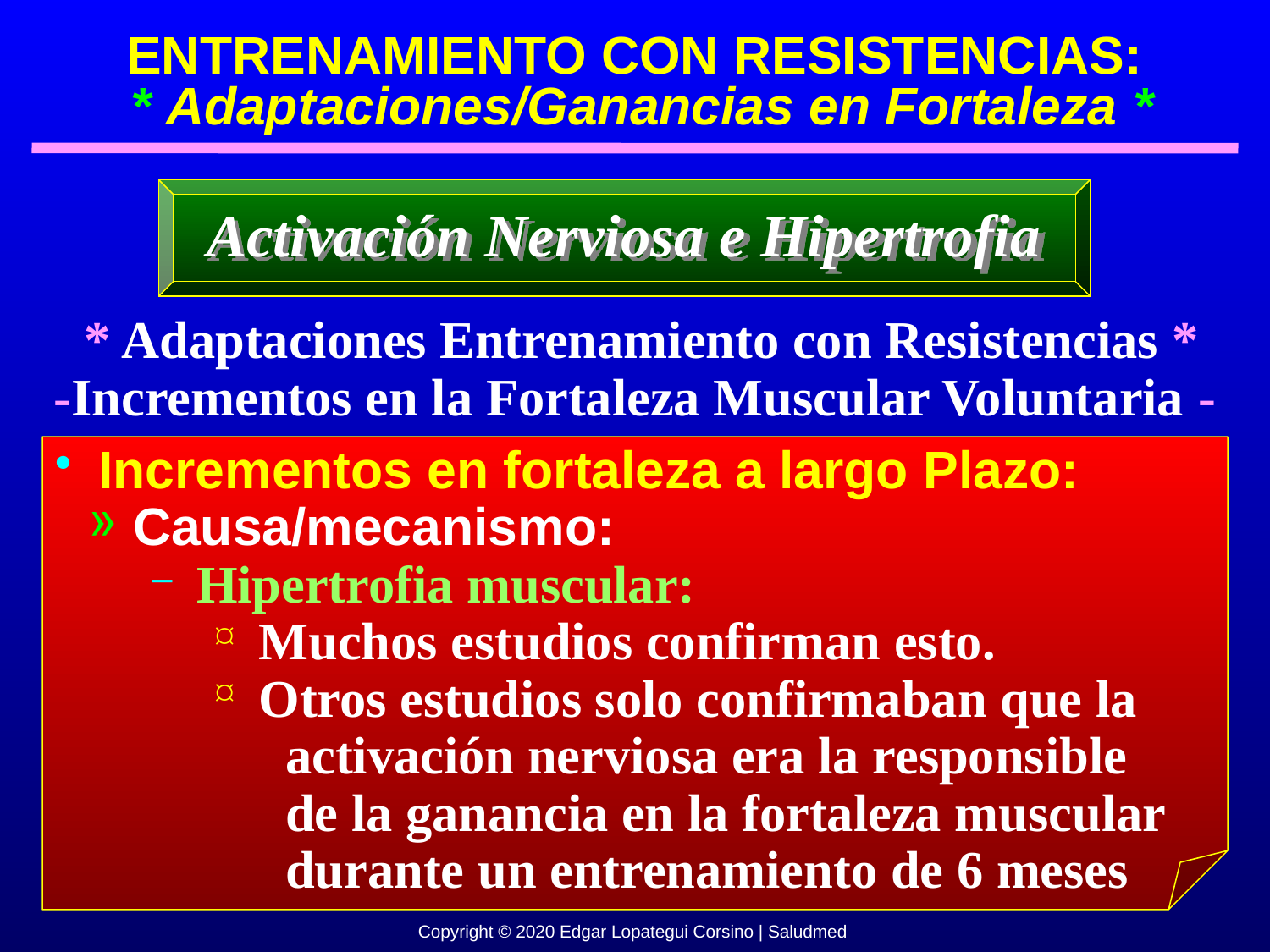

ENTRENAMIENTO CON RESISTENCIAS:
 * Adaptaciones/Ganancias en Fortaleza *

Activación Nerviosa e Hipertrofia
 * Adaptaciones Entrenamiento con Resistencias *
-Incrementos en la Fortaleza Muscular Voluntaria -

 Incrementos en fortaleza a largo Plazo:
 Causa/mecanismo:
 Hipertrofia muscular:
 Muchos estudios confirman esto.
 Otros estudios solo confirmaban que la
   activación nerviosa era la responsible
   de la ganancia en la fortaleza muscular
   durante un entrenamiento de 6 meses